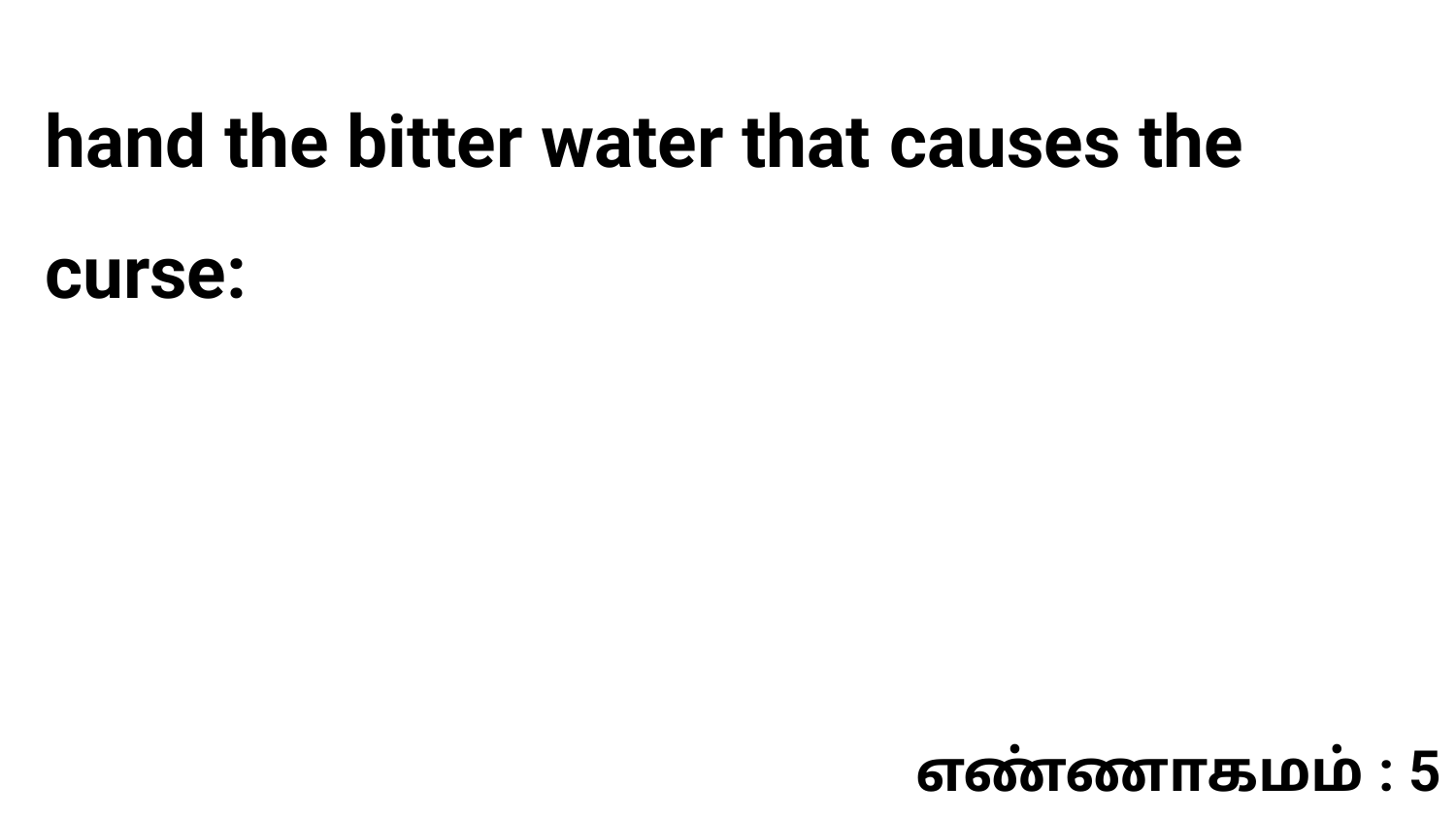

hand the bitter water that causes the curse:
எண்ணாகமம் : 5